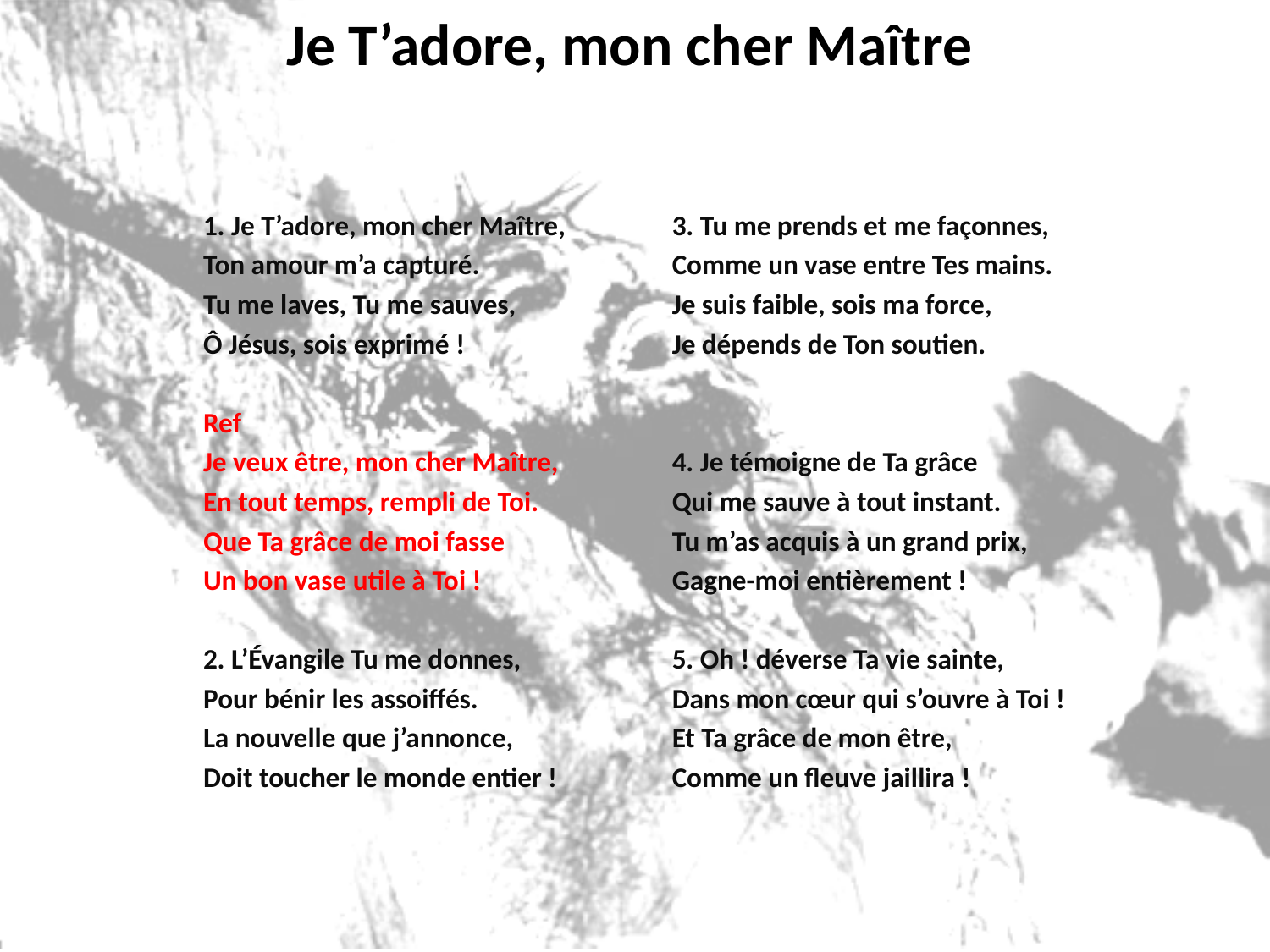

# Je T’adore, mon cher Maître
1. Je T’adore, mon cher Maître,
Ton amour m’a capturé.
Tu me laves, Tu me sauves,
Ô Jésus, sois exprimé !

Ref
Je veux être, mon cher Maître,
En tout temps, rempli de Toi.
Que Ta grâce de moi fasse
Un bon vase utile à Toi !

2. L’Évangile Tu me donnes,
Pour bénir les assoiffés.
La nouvelle que j’annonce,
Doit toucher le monde entier !

3. Tu me prends et me façonnes,
Comme un vase entre Tes mains.
Je suis faible, sois ma force,
Je dépends de Ton soutien.

4. Je témoigne de Ta grâce
Qui me sauve à tout instant.
Tu m’as acquis à un grand prix,
Gagne-moi entièrement !

5. Oh ! déverse Ta vie sainte,
Dans mon cœur qui s’ouvre à Toi !
Et Ta grâce de mon être,
Comme un fleuve jaillira !